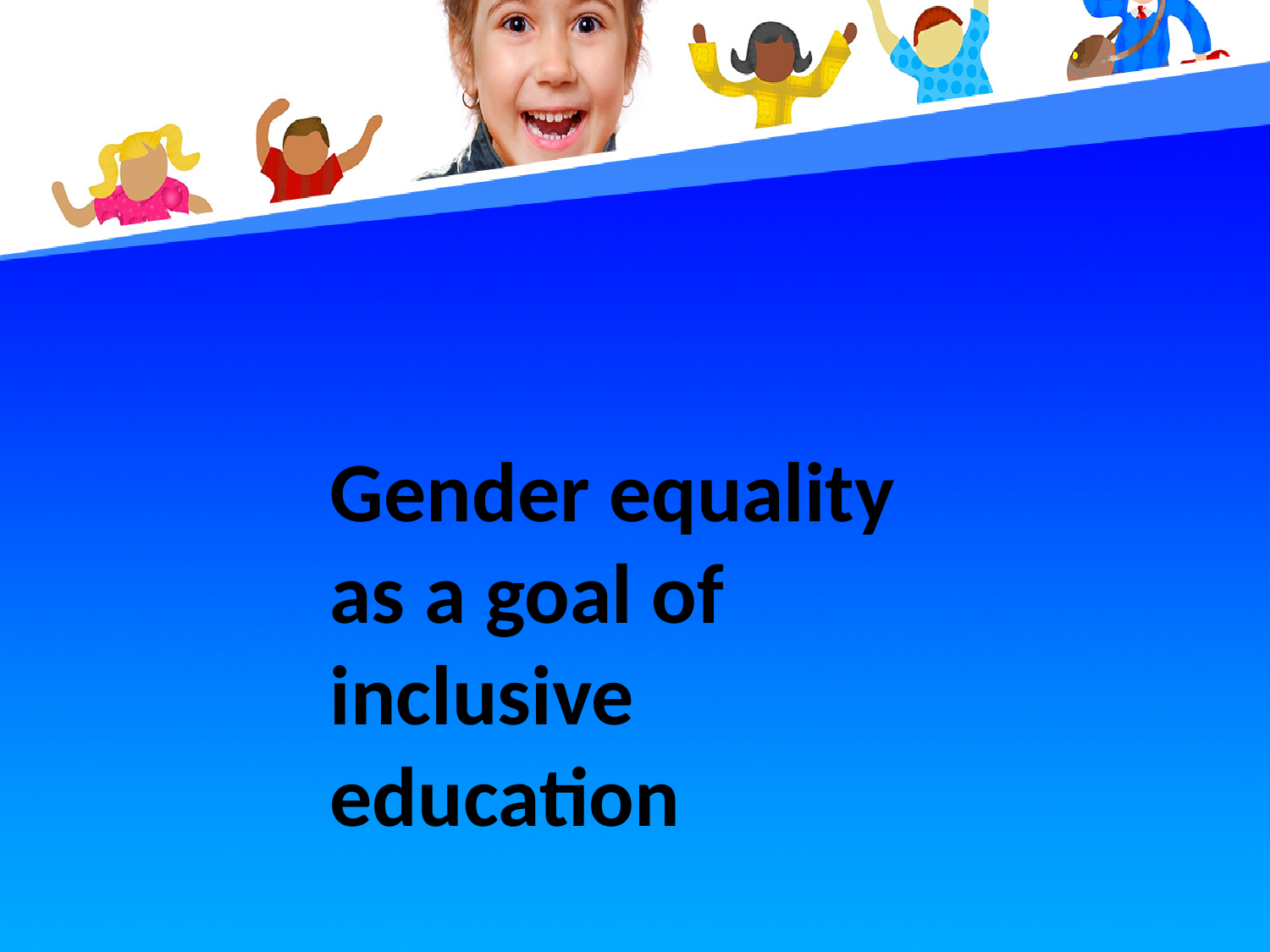

#

Gender equality as a goal of inclusive education